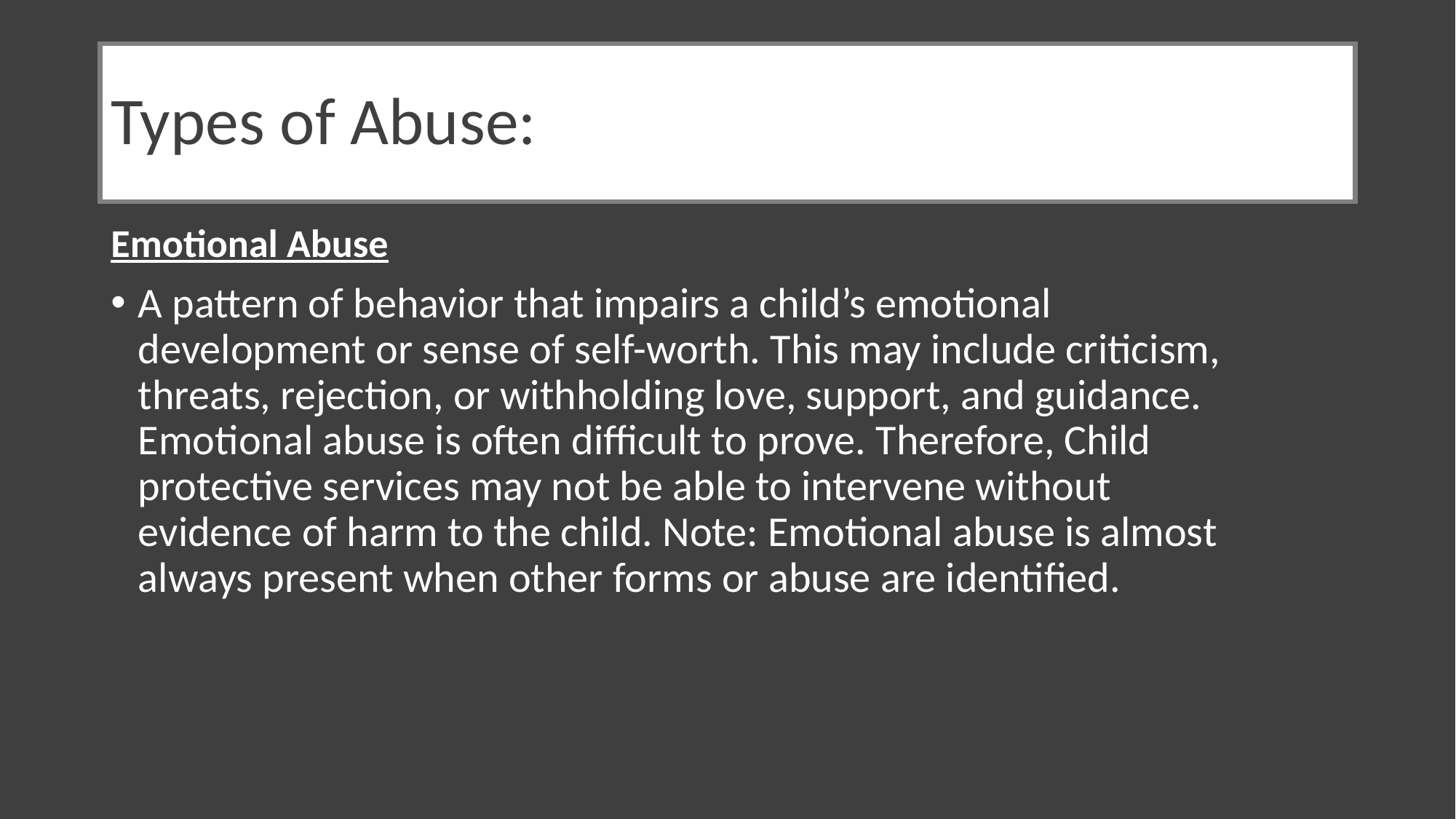

# Types of Abuse:
Emotional Abuse
A pattern of behavior that impairs a child’s emotional development or sense of self-worth. This may include criticism, threats, rejection, or withholding love, support, and guidance. Emotional abuse is often difficult to prove. Therefore, Child protective services may not be able to intervene without evidence of harm to the child. Note: Emotional abuse is almost always present when other forms or abuse are identified.